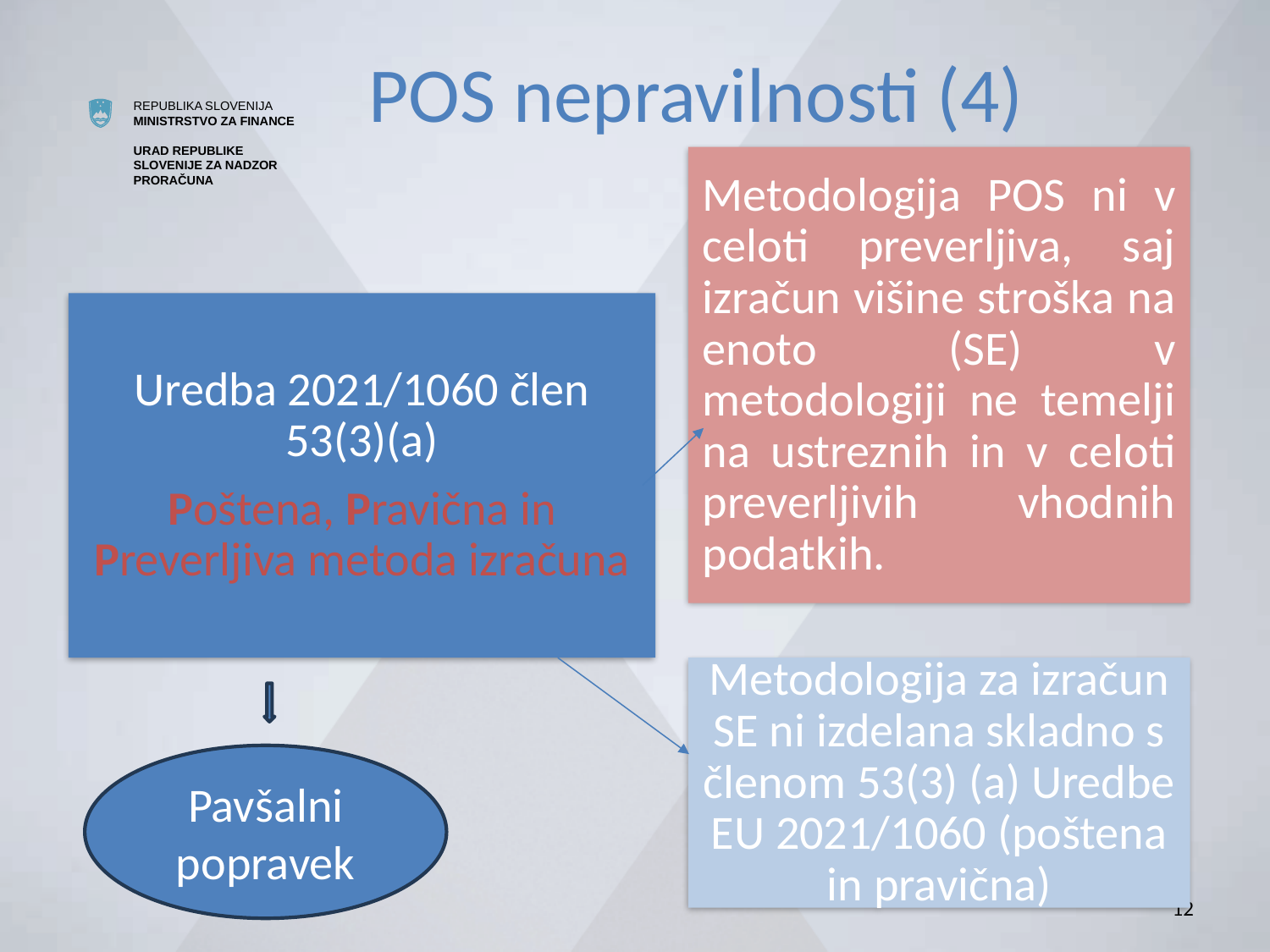

# POS nepravilnosti (4)
Metodologija POS ni v celoti preverljiva, saj izračun višine stroška na enoto (SE) v metodologiji ne temelji na ustreznih in v celoti preverljivih vhodnih podatkih.
Uredba 2021/1060 člen 53(3)(a)
Poštena, Pravična in Preverljiva metoda izračuna
Metodologija za izračun SE ni izdelana skladno s členom 53(3) (a) Uredbe EU 2021/1060 (poštena in pravična)

Pavšalni popravek
12